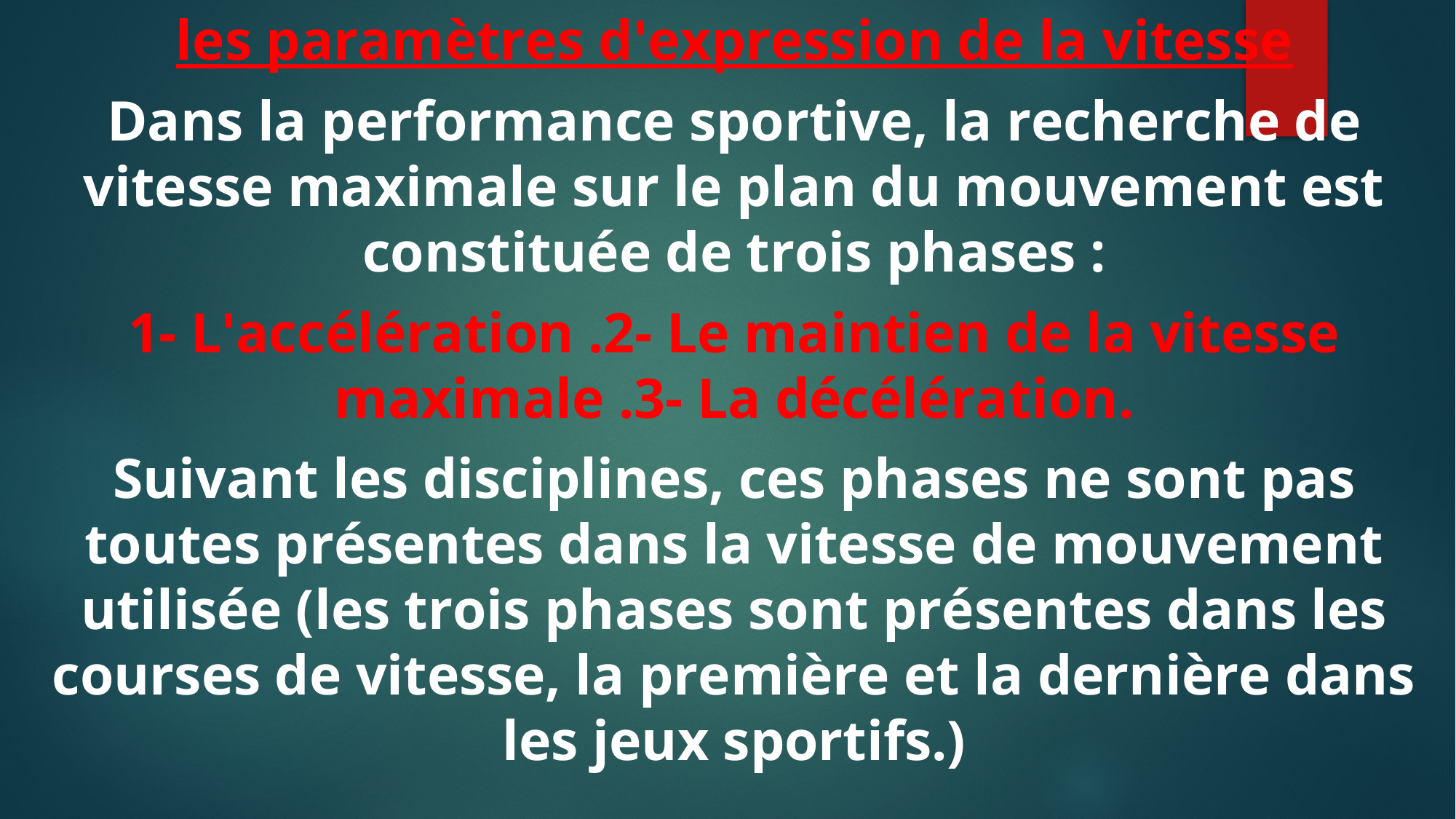

les paramètres d'expression de la vitesse
Dans la performance sportive, la recherche de vitesse maximale sur le plan du mouvement est constituée de trois phases :
1- L'accélération .2- Le maintien de la vitesse maximale .3- La décélération.
Suivant les disciplines, ces phases ne sont pas toutes présentes dans la vitesse de mouvement utilisée (les trois phases sont présentes dans les courses de vitesse, la première et la dernière dans les jeux sportifs.)